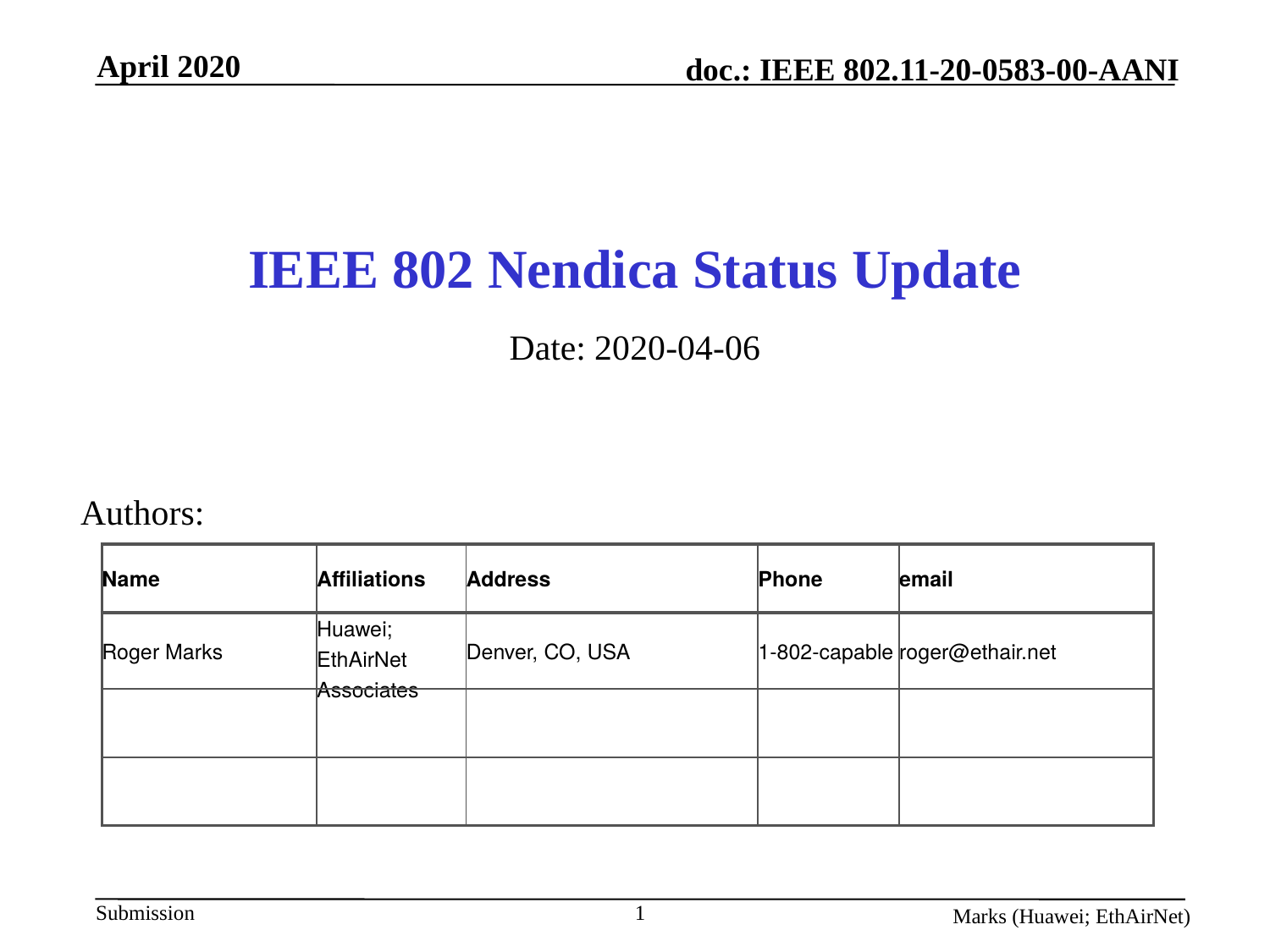

# IEEE 802 Nendica Status Update
Date: 2020-04-06
Authors:
| Name | Affiliations | Address | Phone | email |
| --- | --- | --- | --- | --- |
| Roger Marks | Huawei; EthAirNet Associates | Denver, CO, USA | 1-802-capable | roger@ethair.net |
|  |  |  |  |  |
|  |  |  |  |  |
1